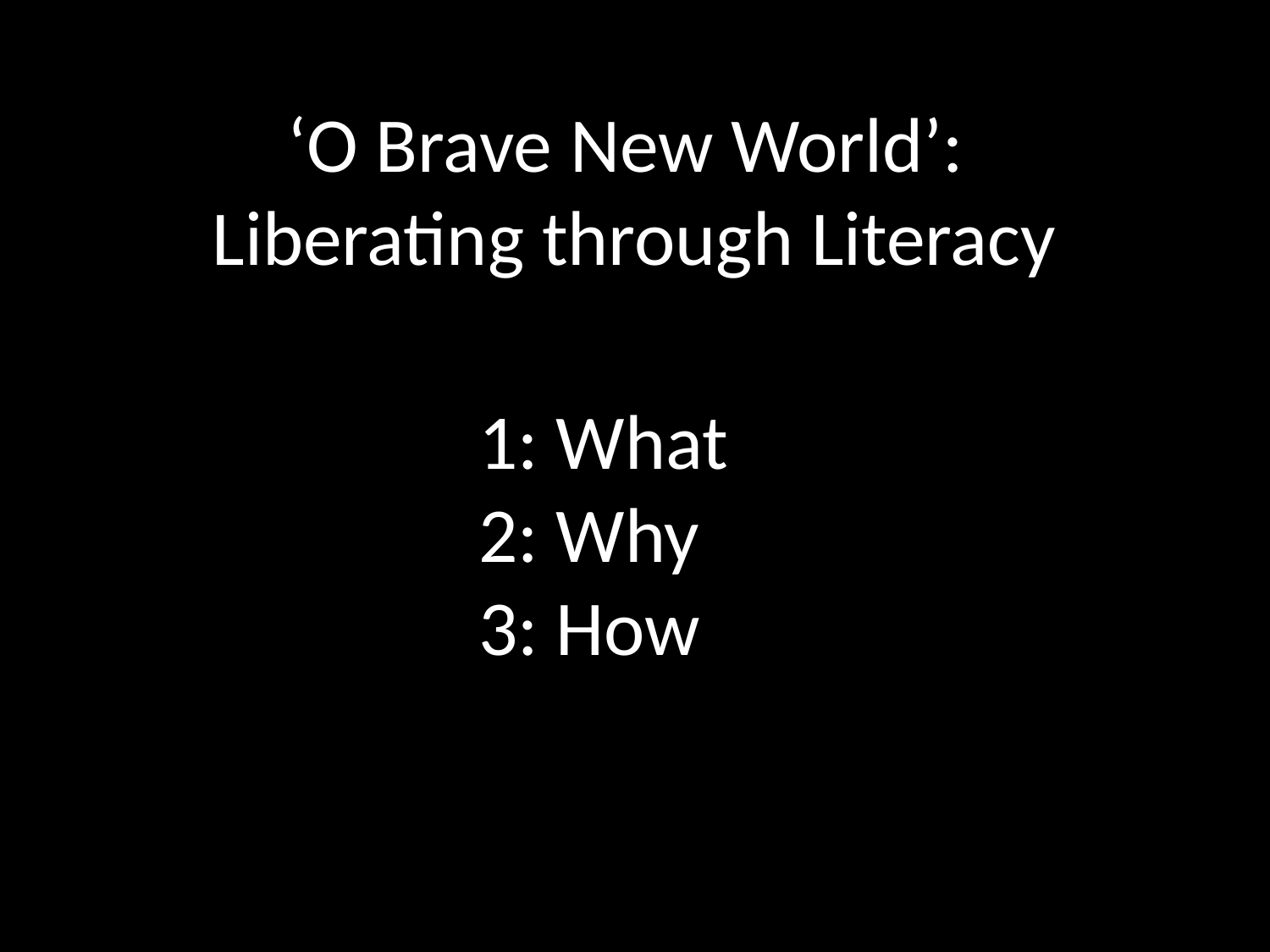

‘O Brave New World’:
Liberating through Literacy

1: What
2: Why
3: How